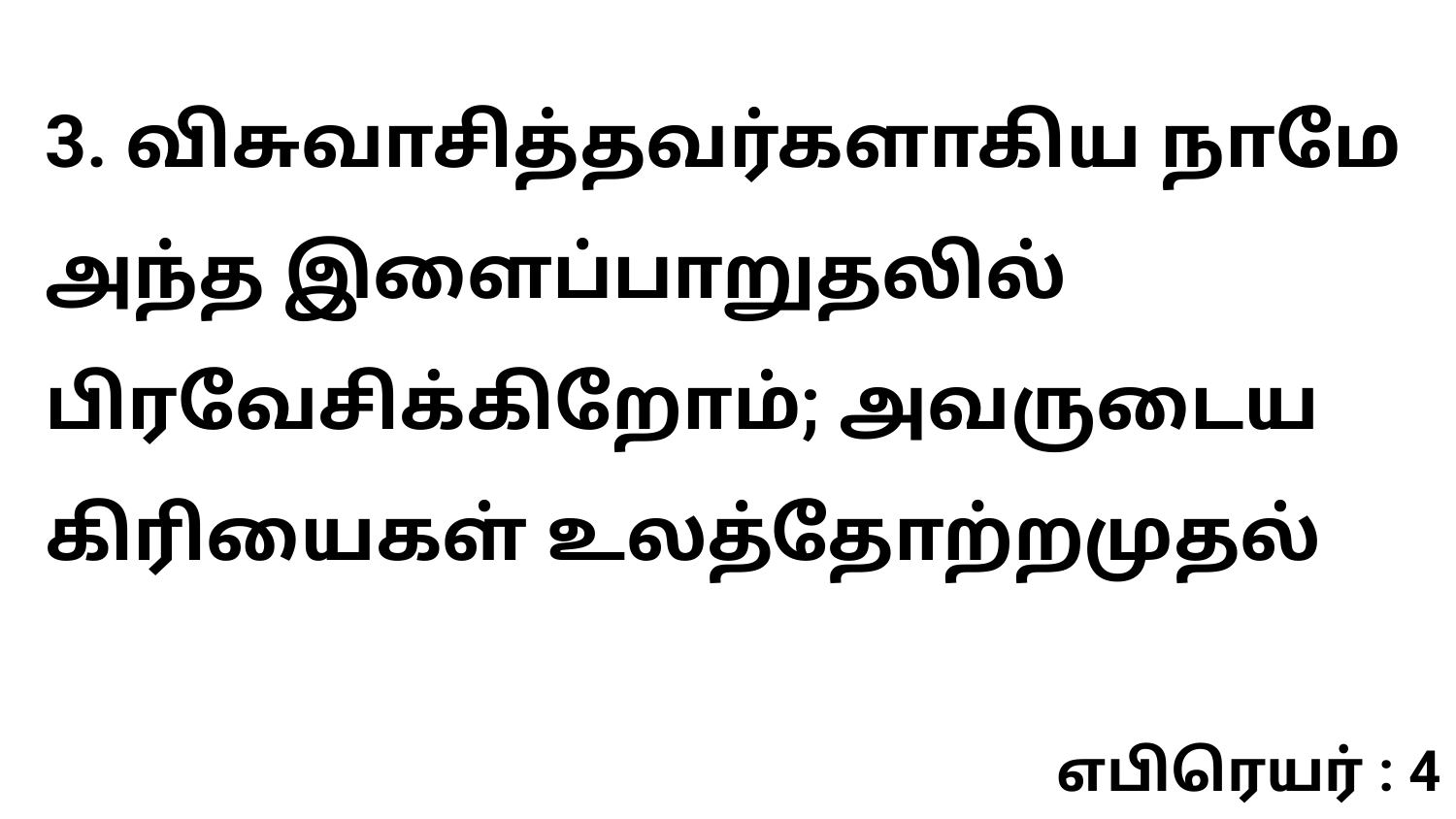

3. விசுவாசித்தவர்களாகிய நாமே அந்த இளைப்பாறுதலில் பிரவேசிக்கிறோம்; அவருடைய கிரியைகள் உலத்தோற்றமுதல்
எபிரெயர் : 4